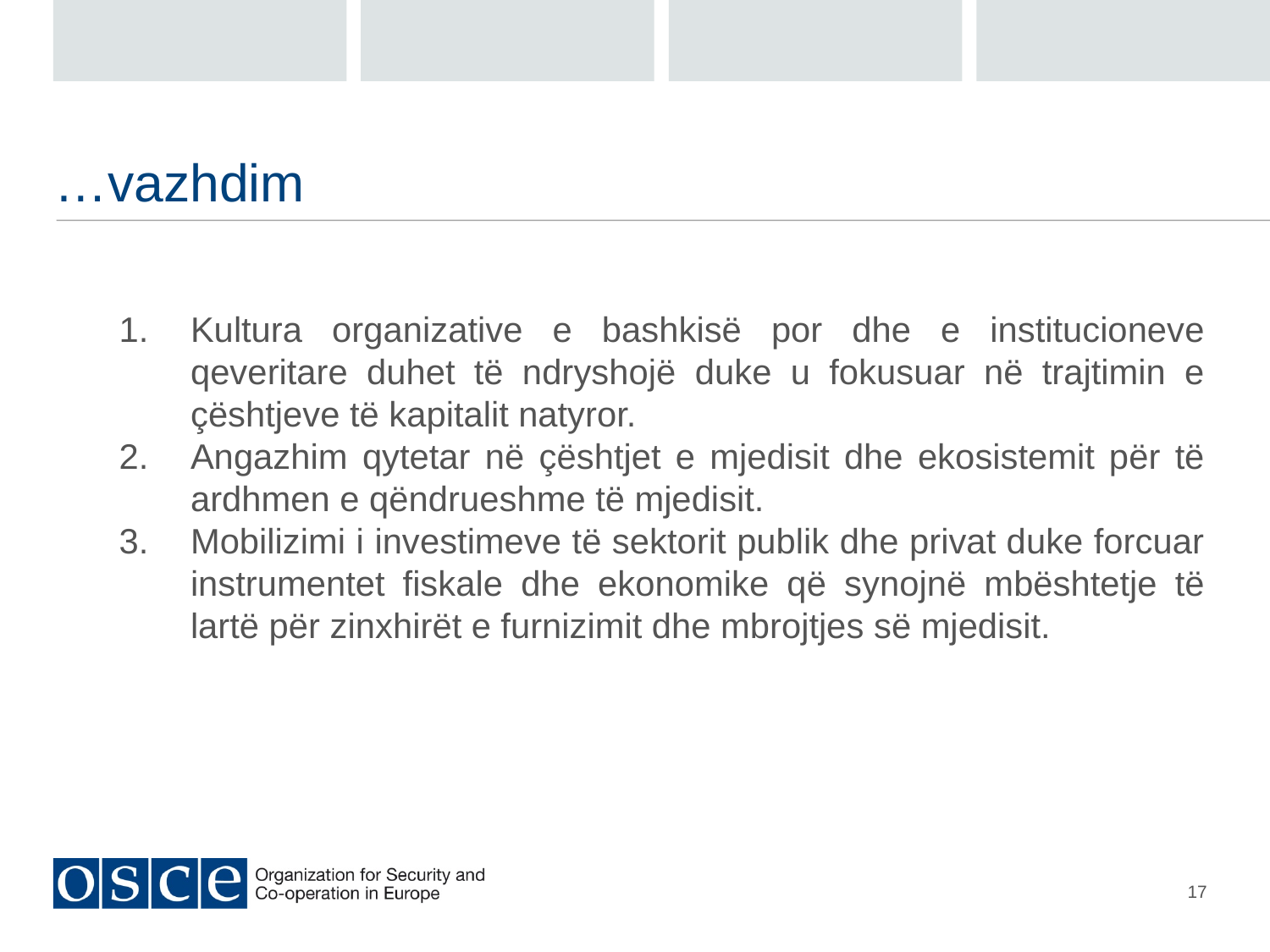

# …vazhdim
Kultura organizative e bashkisë por dhe e institucioneve qeveritare duhet të ndryshojë duke u fokusuar në trajtimin e çështjeve të kapitalit natyror.
Angazhim qytetar në çështjet e mjedisit dhe ekosistemit për të ardhmen e qëndrueshme të mjedisit.
Mobilizimi i investimeve të sektorit publik dhe privat duke forcuar instrumentet fiskale dhe ekonomike që synojnë mbështetje të lartë për zinxhirët e furnizimit dhe mbrojtjes së mjedisit.